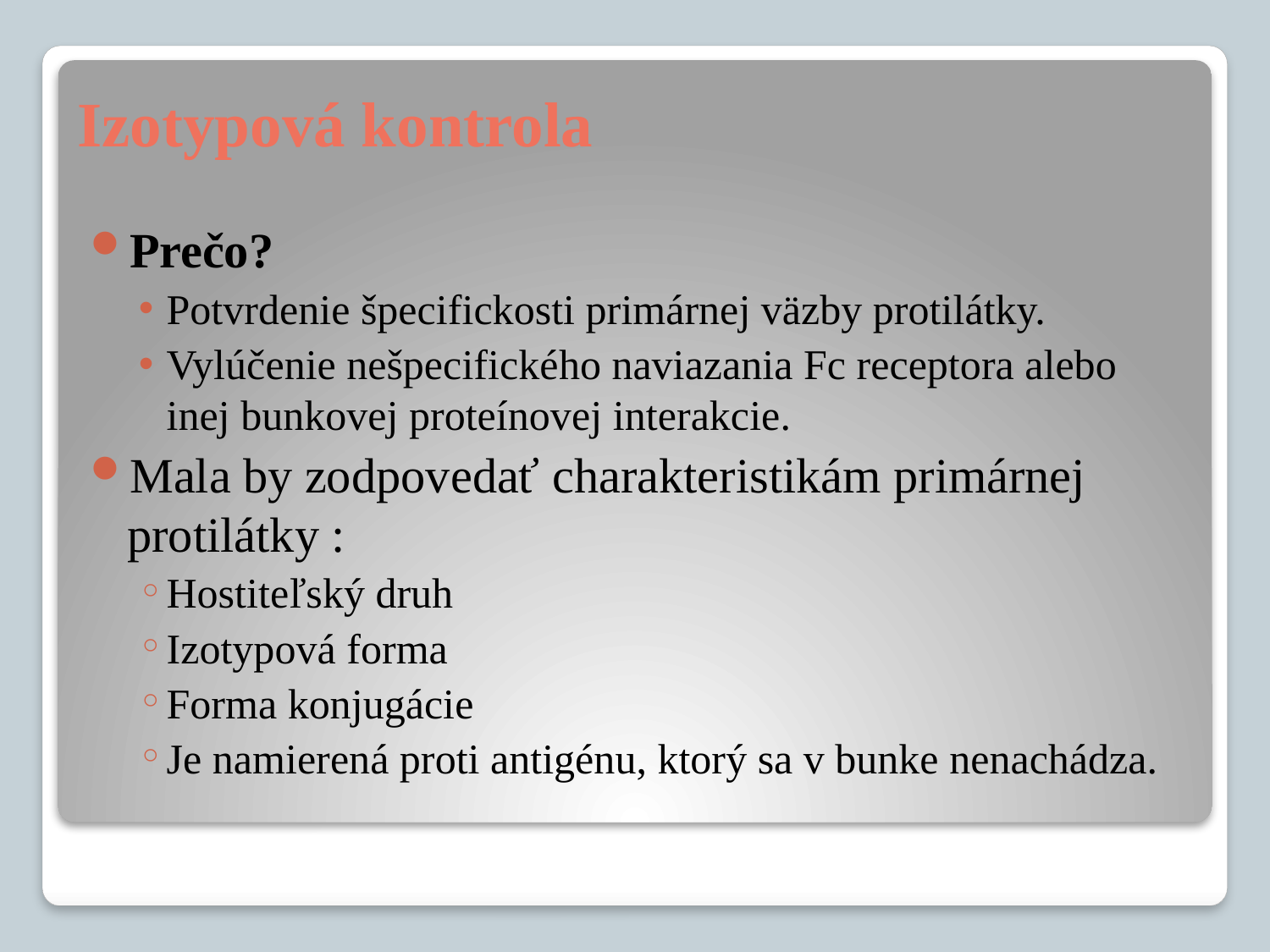

# Izotypová kontrola
Prečo?
Potvrdenie špecifickosti primárnej väzby protilátky.
Vylúčenie nešpecifického naviazania Fc receptora alebo inej bunkovej proteínovej interakcie.
Mala by zodpovedať charakteristikám primárnej protilátky :
Hostiteľský druh
Izotypová forma
Forma konjugácie
Je namierená proti antigénu, ktorý sa v bunke nenachádza.